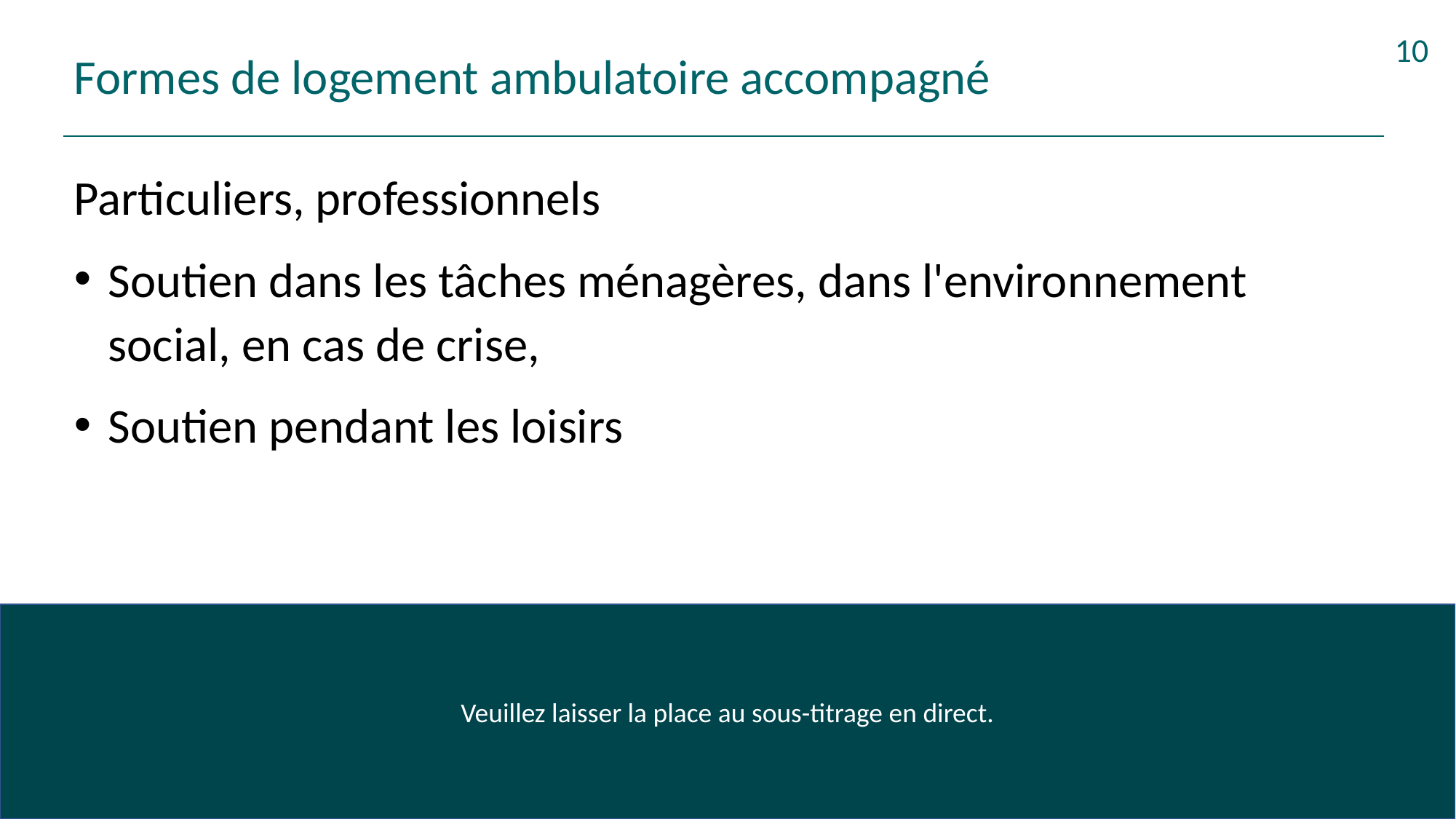

# Formes de logement ambulatoire accompagné
10
Particuliers, professionnels
Soutien dans les tâches ménagères, dans l'environnement social, en cas de crise,
Soutien pendant les loisirs